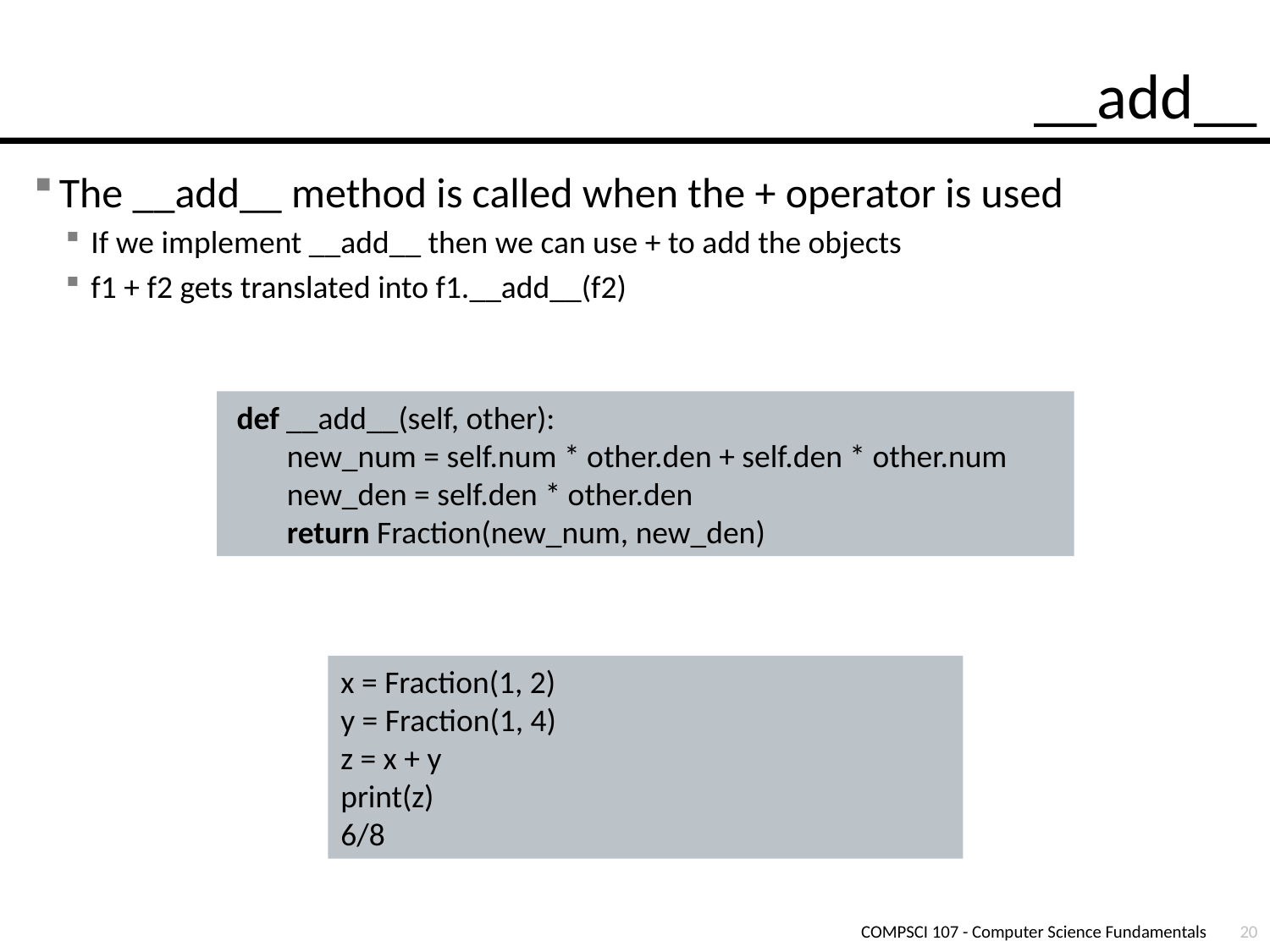

# __add__
The __add__ method is called when the + operator is used
If we implement __add__ then we can use + to add the objects
f1 + f2 gets translated into f1.__add__(f2)
 def __add__(self, other):
        new_num = self.num * other.den + self.den * other.num
        new_den = self.den * other.den
        return Fraction(new_num, new_den)
x = Fraction(1, 2)
y = Fraction(1, 4)
z = x + y
print(z)
6/8
COMPSCI 107 - Computer Science Fundamentals
20